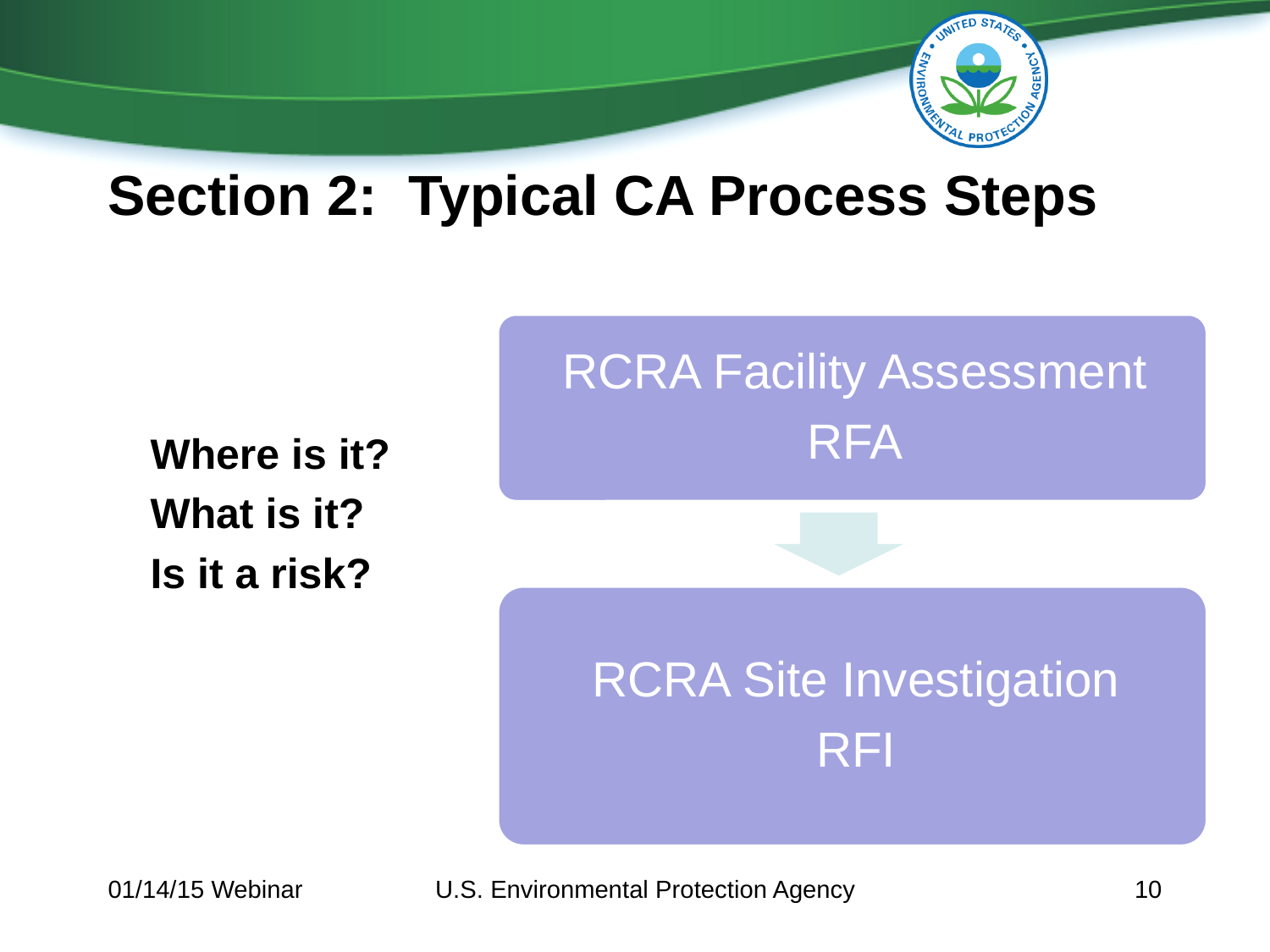

# Section 2:  Typical CA Process Steps
RCRA Facility Assessment
RFA

RCRA Site Investigation
RFI

Where is it?
What is it?
Is it a risk?

01/14/15 Webinar
U.S. Environmental Protection Agency
10